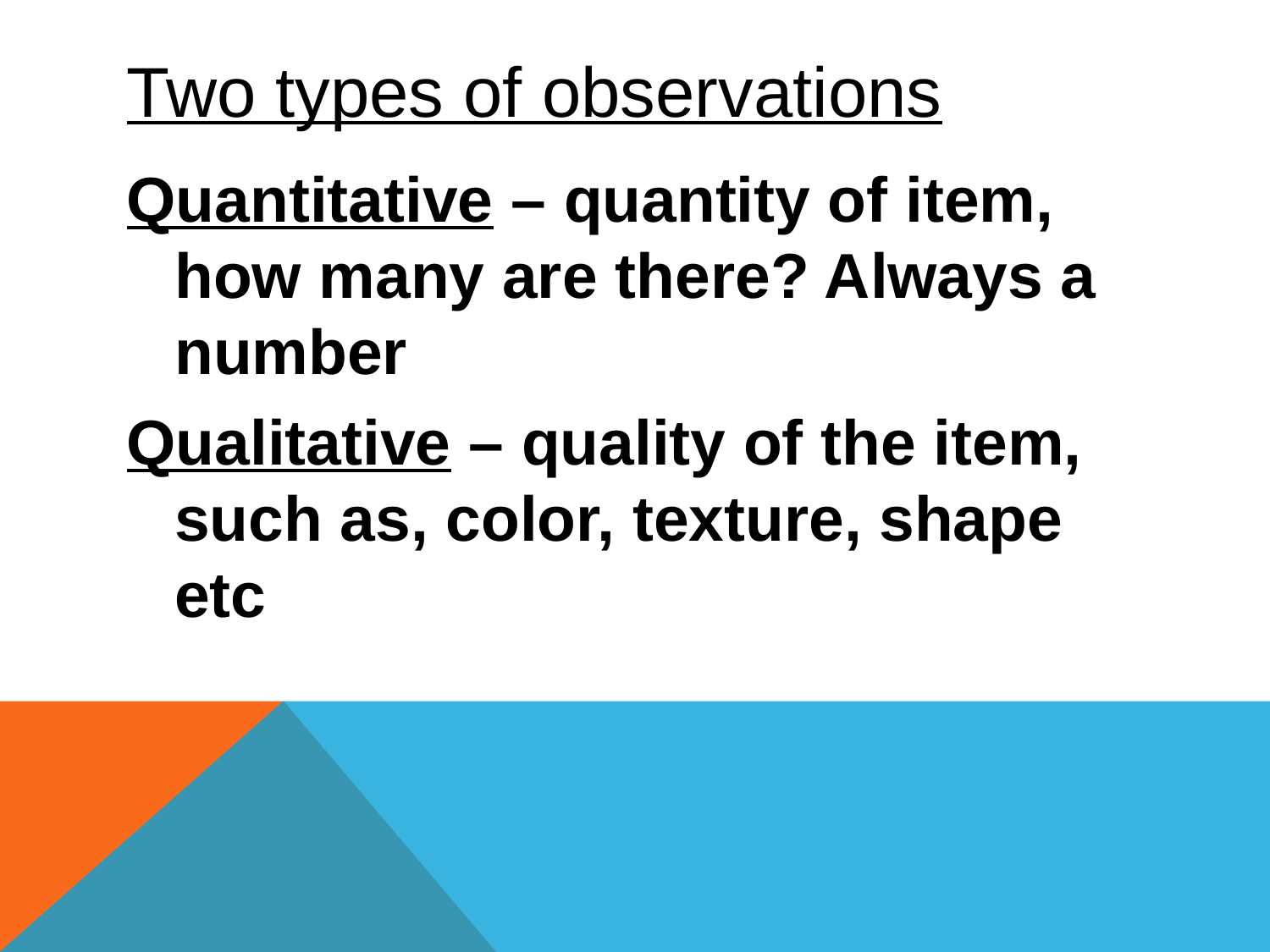

# Two types of observations
Quantitative – quantity of item, how many are there? Always a number
Qualitative – quality of the item, such as, color, texture, shape etc